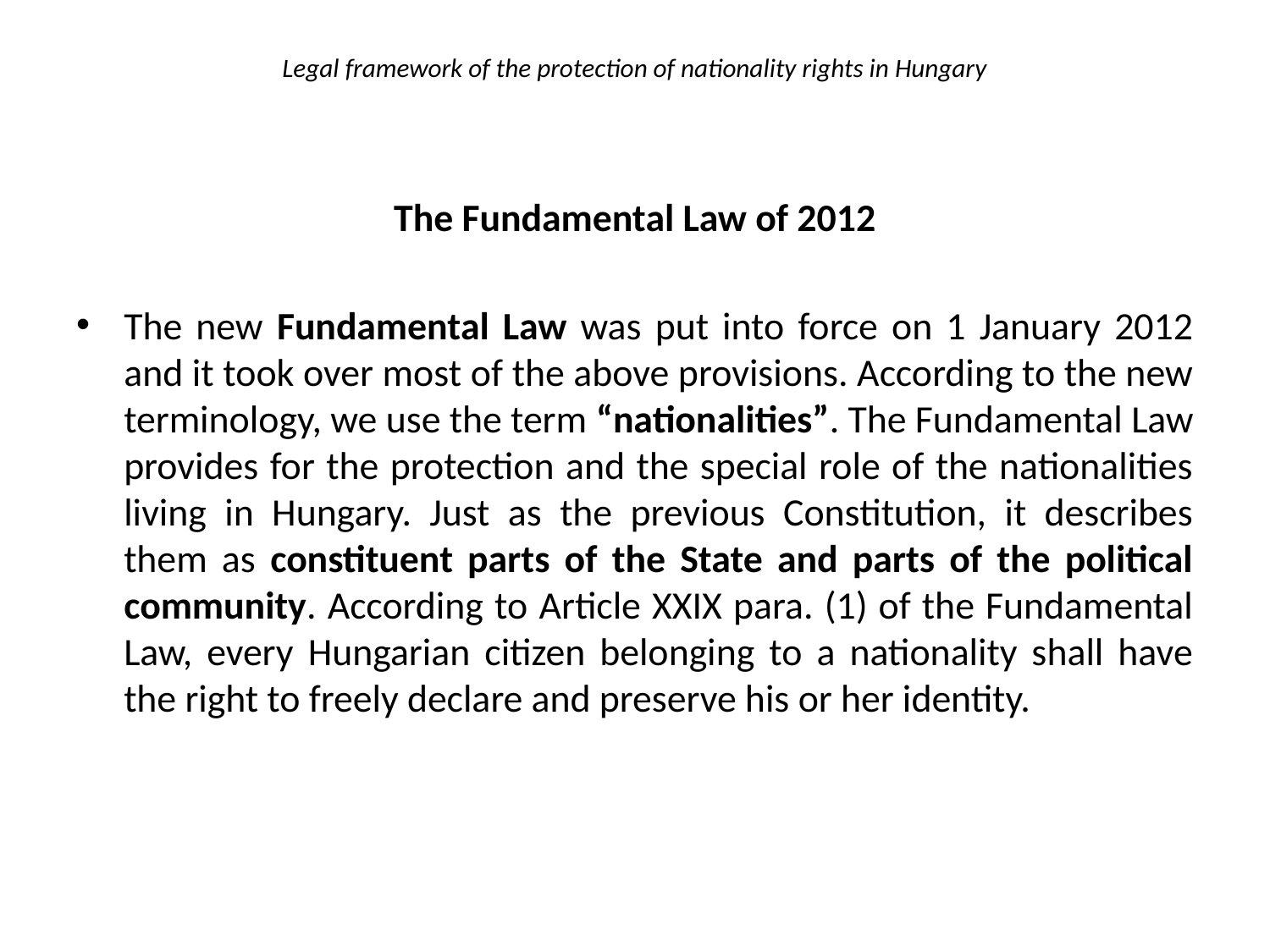

# Legal framework of the protection of nationality rights in Hungary
The Fundamental Law of 2012

The new Fundamental Law was put into force on 1 January 2012 and it took over most of the above provisions. According to the new terminology, we use the term “nationalities”. The Fundamental Law provides for the protection and the special role of the nationalities living in Hungary. Just as the previous Constitution, it describes them as constituent parts of the State and parts of the political community. According to Article XXIX para. (1) of the Fundamental Law, every Hungarian citizen belonging to a nationality shall have the right to freely declare and preserve his or her identity.